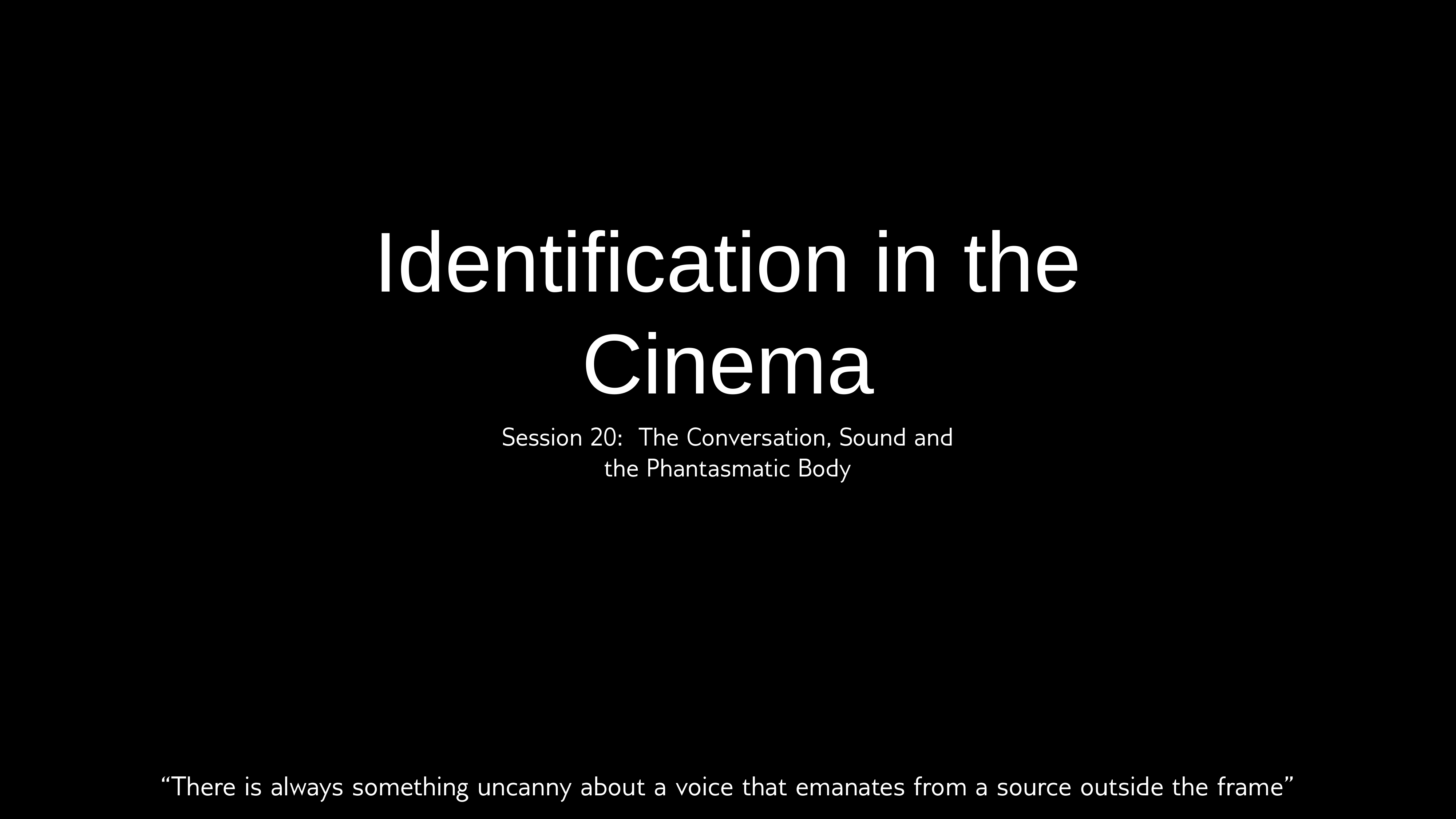

# Identification in the Cinema
Session 20:  The Conversation, Sound and the Phantasmatic Body
“There is always something uncanny about a voice that emanates from a source outside the frame”